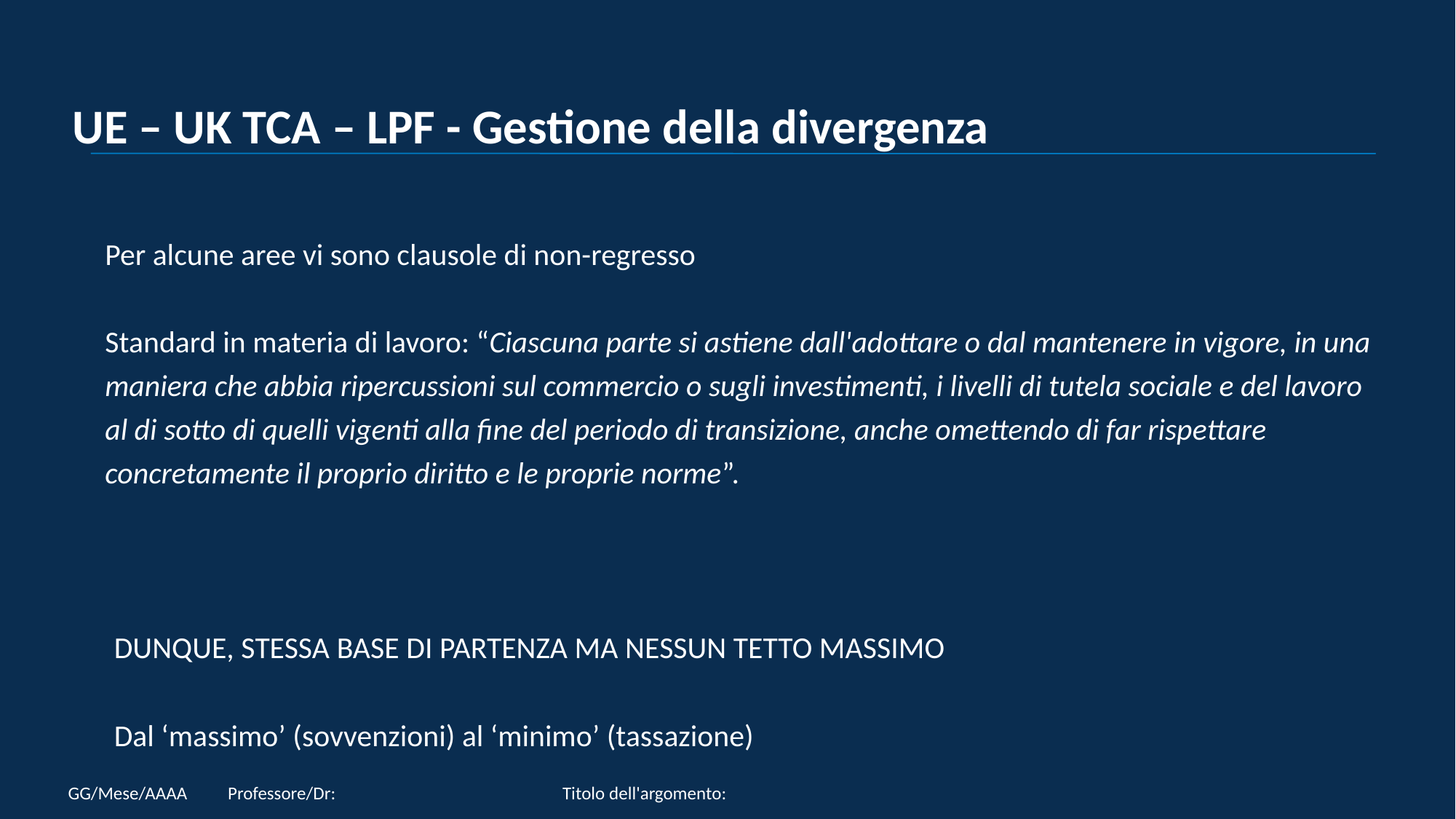

# UE – UK TCA – LPF - Gestione della divergenza

Per alcune aree vi sono clausole di non-regresso

Standard in materia di lavoro: “Ciascuna parte si astiene dall'adottare o dal mantenere in vigore, in una maniera che abbia ripercussioni sul commercio o sugli investimenti, i livelli di tutela sociale e del lavoro al di sotto di quelli vigenti alla fine del periodo di transizione, anche omettendo di far rispettare concretamente il proprio diritto e le proprie norme”.

      DUNQUE, STESSA BASE DI PARTENZA MA NESSUN TETTO MASSIMO

      Dal ‘massimo’ (sovvenzioni) al ‘minimo’ (tassazione)